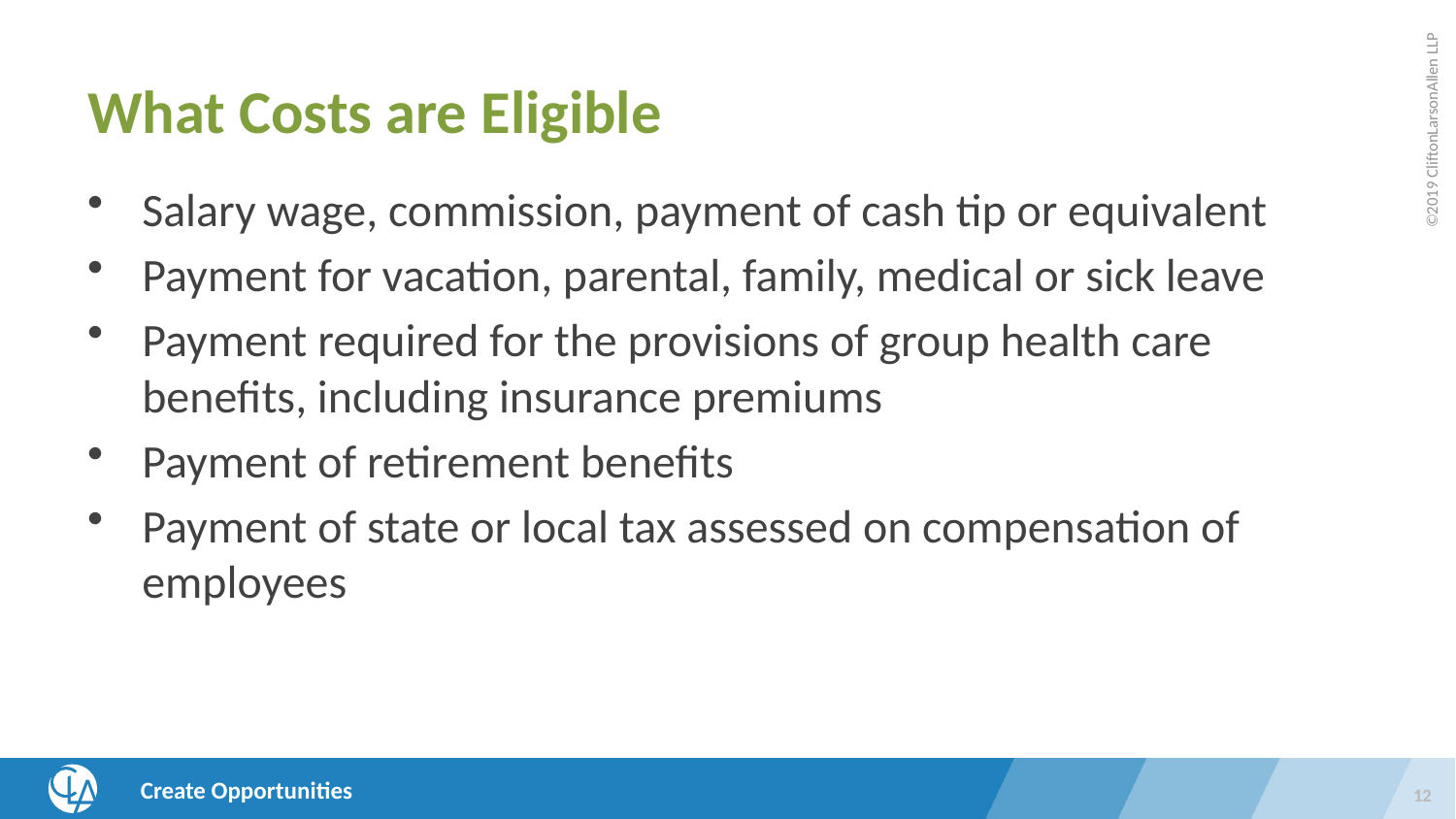

# What Costs are Eligible
Salary wage, commission, payment of cash tip or equivalent
Payment for vacation, parental, family, medical or sick leave
Payment required for the provisions of group health care benefits, including insurance premiums
Payment of retirement benefits
Payment of state or local tax assessed on compensation of employees
12